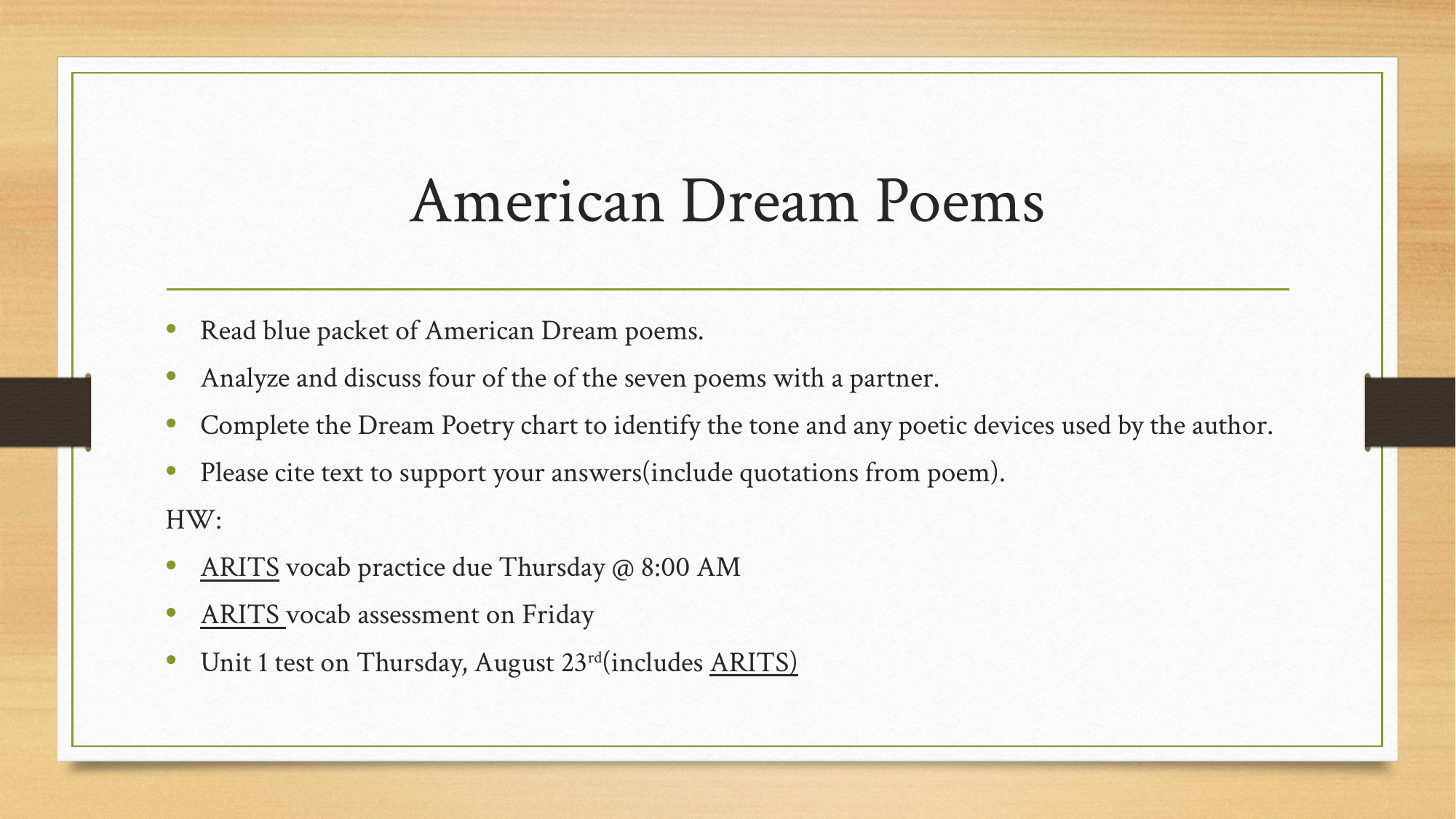

# American Dream Poems
Read blue packet of American Dream poems.
Analyze and discuss four of the of the seven poems with a partner.
Complete the Dream Poetry chart to identify the tone and any poetic devices used by the author.
Please cite text to support your answers(include quotations from poem).
HW:
ARITS vocab practice due Thursday @ 8:00 AM
ARITS vocab assessment on Friday
Unit 1 test on Thursday, August 23rd(includes ARITS)